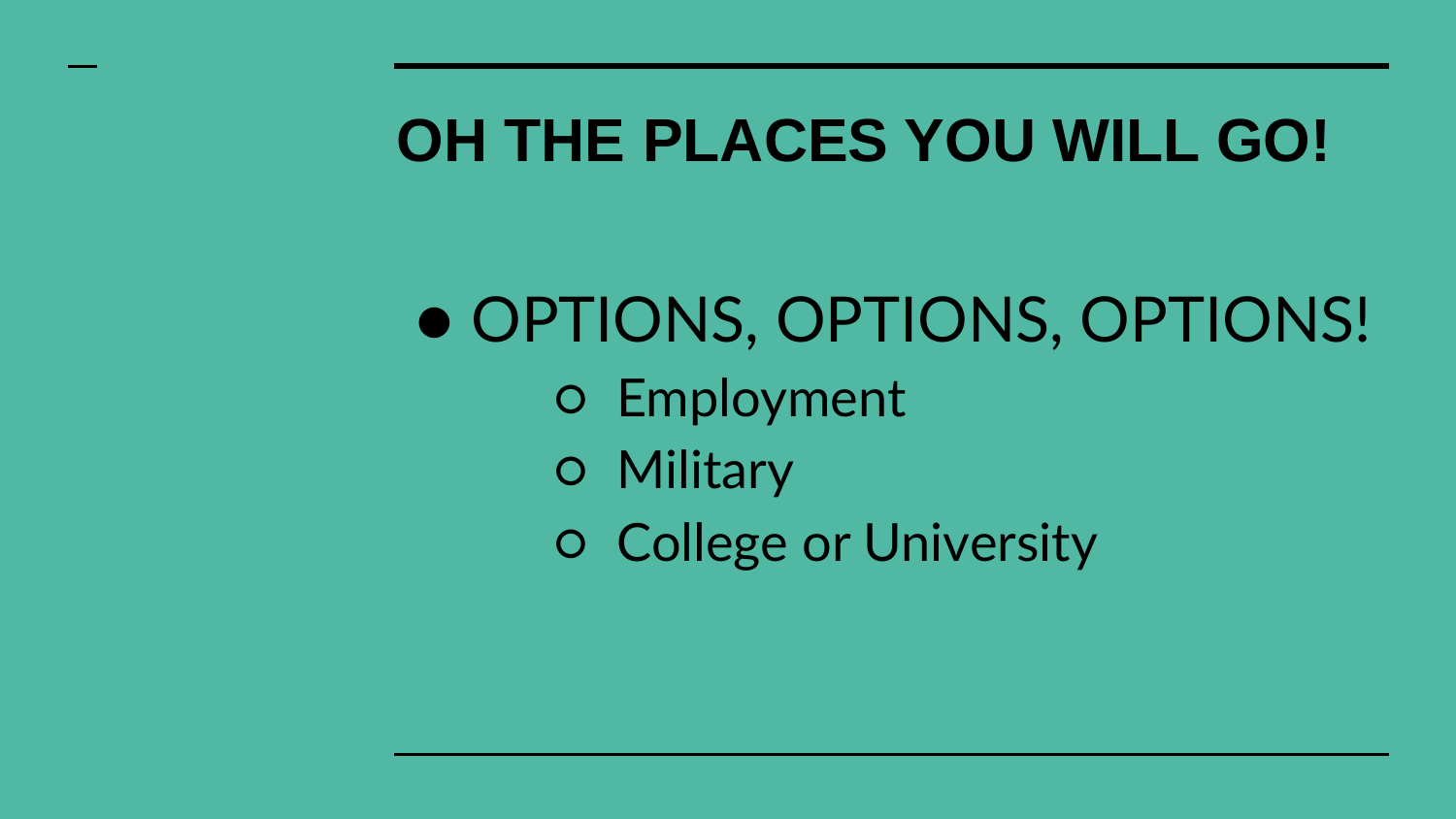

# OH THE PLACES YOU WILL GO!
OPTIONS, OPTIONS, OPTIONS!
Employment
Military
College or University